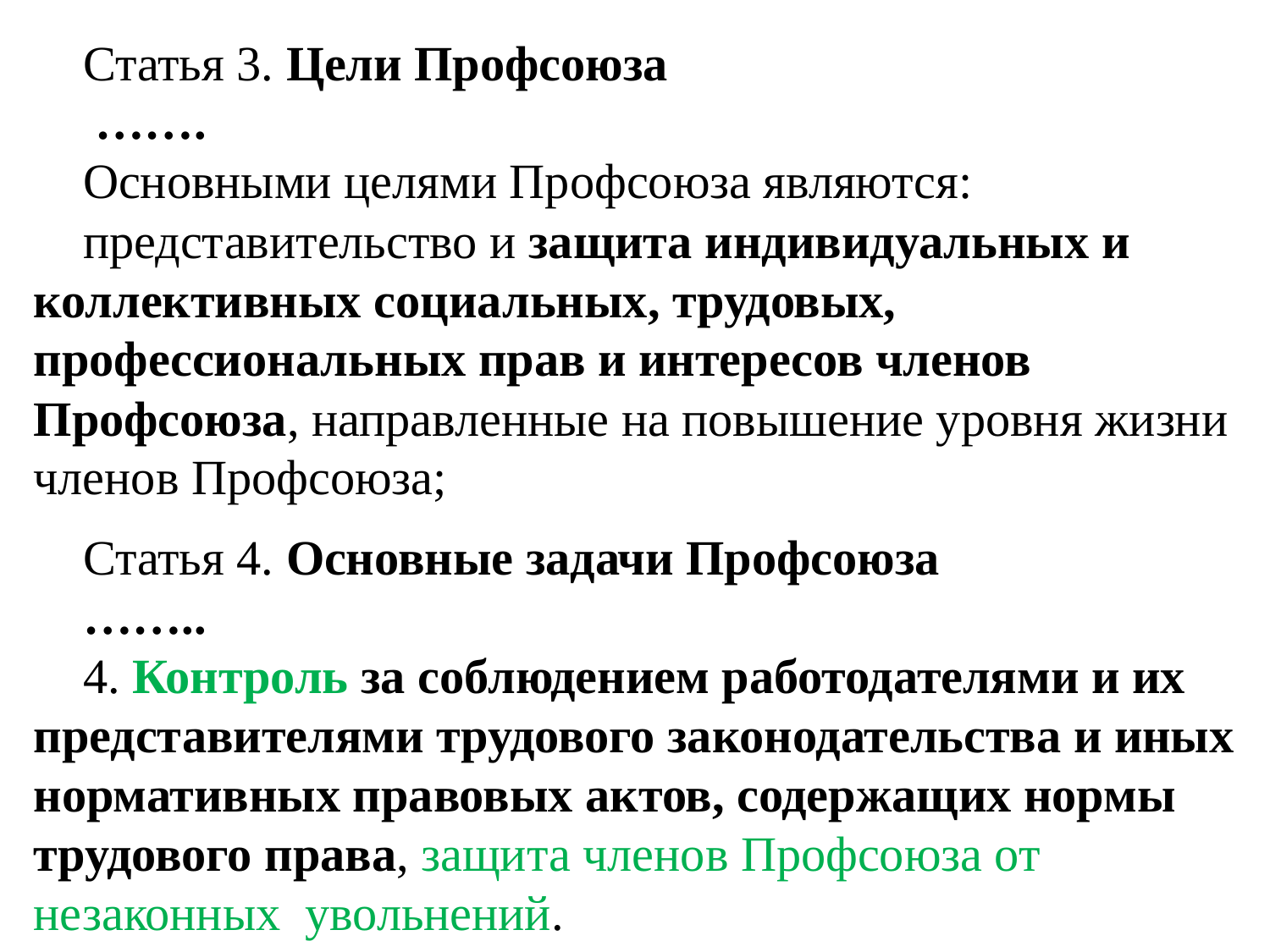

Статья 3. Цели Профсоюза
 …….
Основными целями Профсоюза являются:
представительство и защита индивидуальных и коллективных социальных, трудовых, профессиональных прав и интересов членов Профсоюза, направленные на повышение уровня жизни членов Профсоюза;

Статья 4. Основные задачи Профсоюза
……..
4. Контроль за соблюдением работодателями и их представителями трудового законодательства и иных нормативных правовых актов, содержащих нормы трудового права, защита членов Профсоюза от незаконных  увольнений.